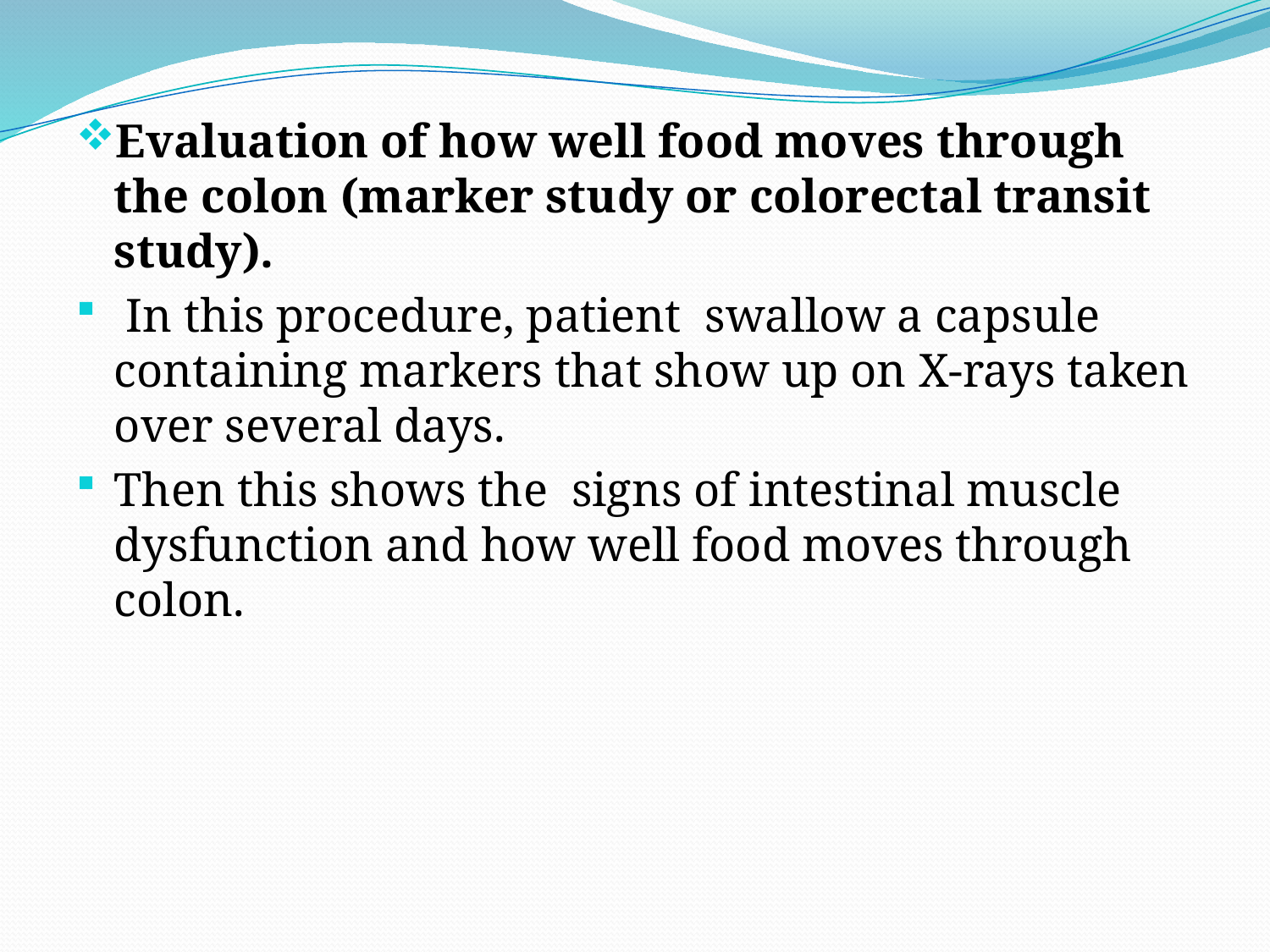

Evaluation of how well food moves through the colon (marker study or colorectal transit study).
 In this procedure, patient  swallow a capsule containing markers that show up on X-rays taken over several days.
Then this shows the  signs of intestinal muscle dysfunction and how well food moves through  colon.